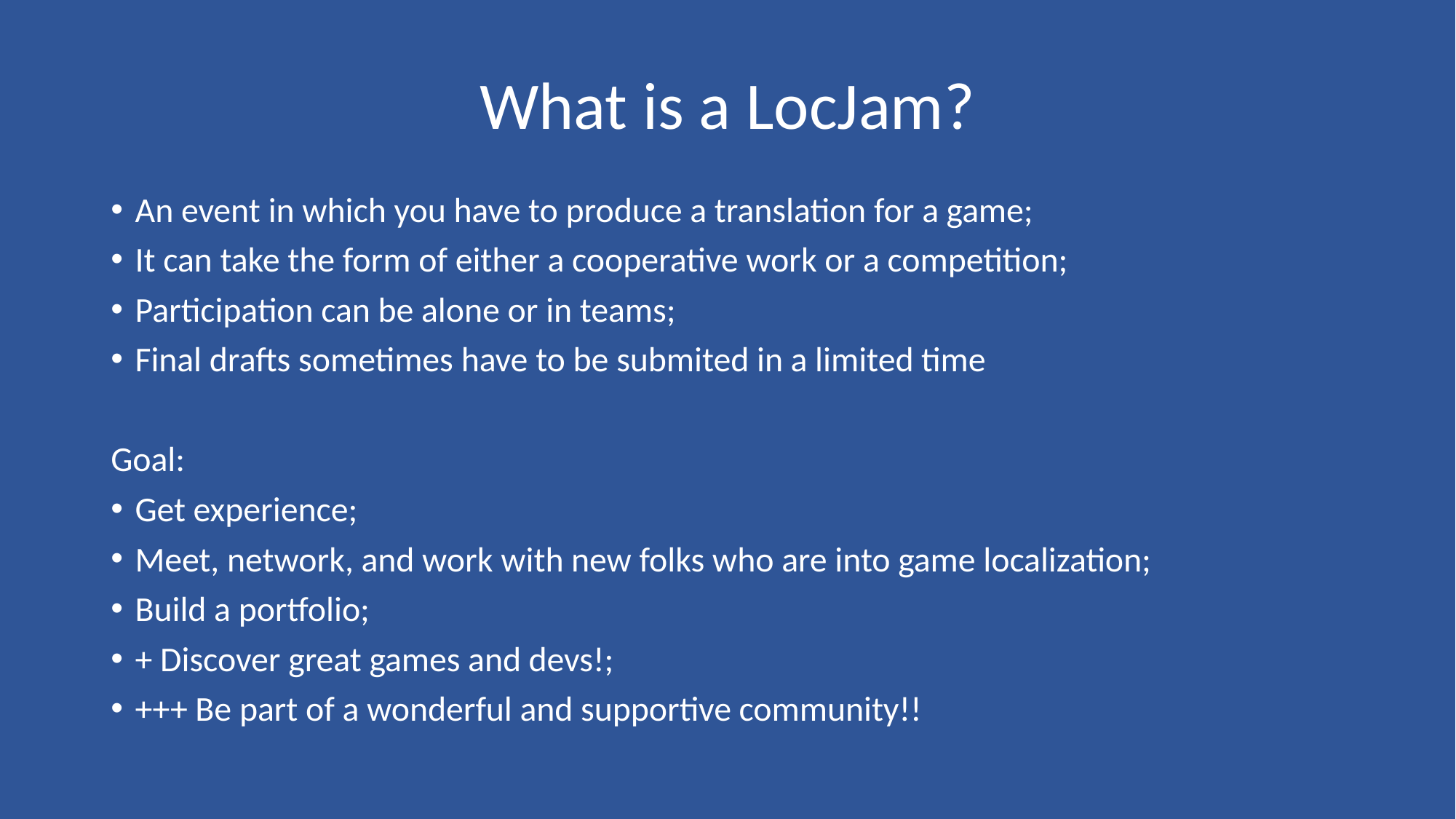

# What is a LocJam?
An event in which you have to produce a translation for a game;
It can take the form of either a cooperative work or a competition;
Participation can be alone or in teams;
Final drafts sometimes have to be submited in a limited time

Goal:
Get experience;
Meet, network, and work with new folks who are into game localization;
Build a portfolio;
+ Discover great games and devs!;
+++ Be part of a wonderful and supportive community!!